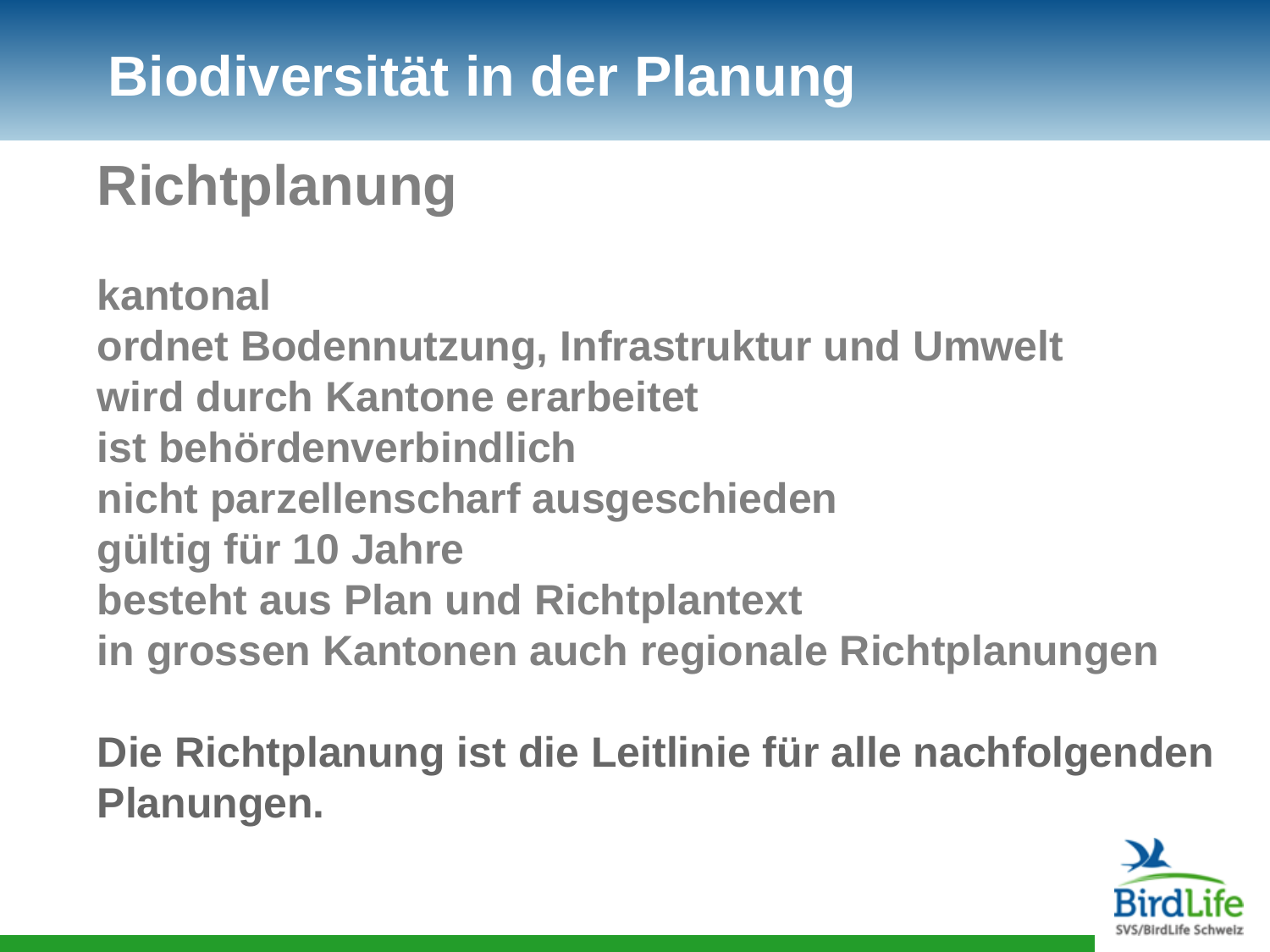

# Biodiversität in der Planung
Richtplanung

kantonal
ordnet Bodennutzung, Infrastruktur und Umwelt
wird durch Kantone erarbeitet
ist behördenverbindlich
nicht parzellenscharf ausgeschieden
gültig für 10 Jahre
besteht aus Plan und Richtplantext
in grossen Kantonen auch regionale Richtplanungen

Die Richtplanung ist die Leitlinie für alle nachfolgenden Planungen.